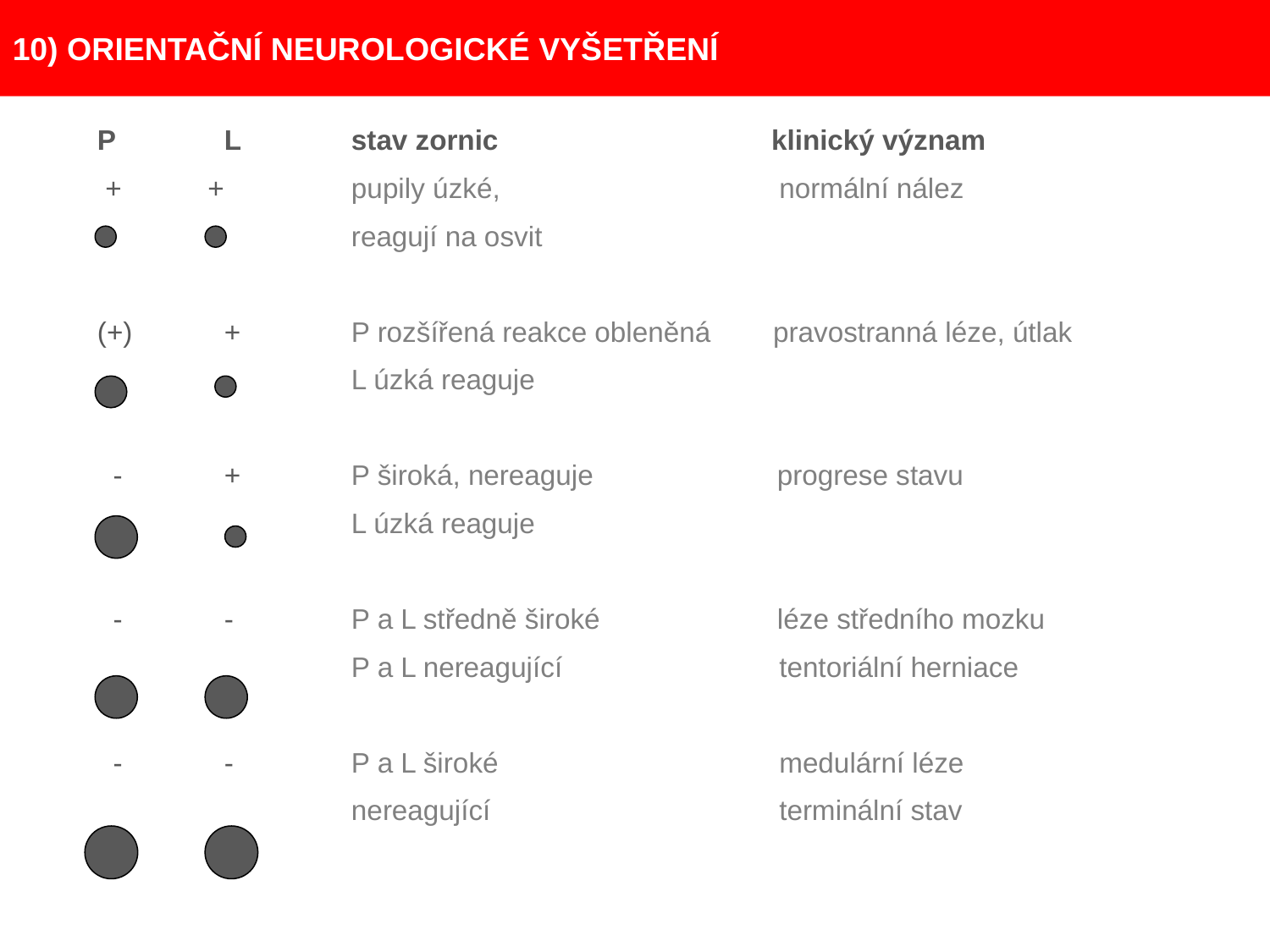

10) ORIENTAČNÍ NEUROLOGICKÉ VYŠETŘENÍ
P	L	stav zornic		     klinický význam
 +           +	pupily úzké, 	   	      normální nález
		reagují na osvit

(+)	+	P rozšířená reakce obleněná        pravostranná léze, útlak
		L úzká reaguje

  -	+	P široká, nereaguje	                      progrese stavu
		L úzká reaguje

  -	-	P a L středně široké	                      léze středního mozku
		P a L nereagující		      tentoriální herniace

  -	-	P a L široké		      medulární léze
		nereagující		      terminální stav